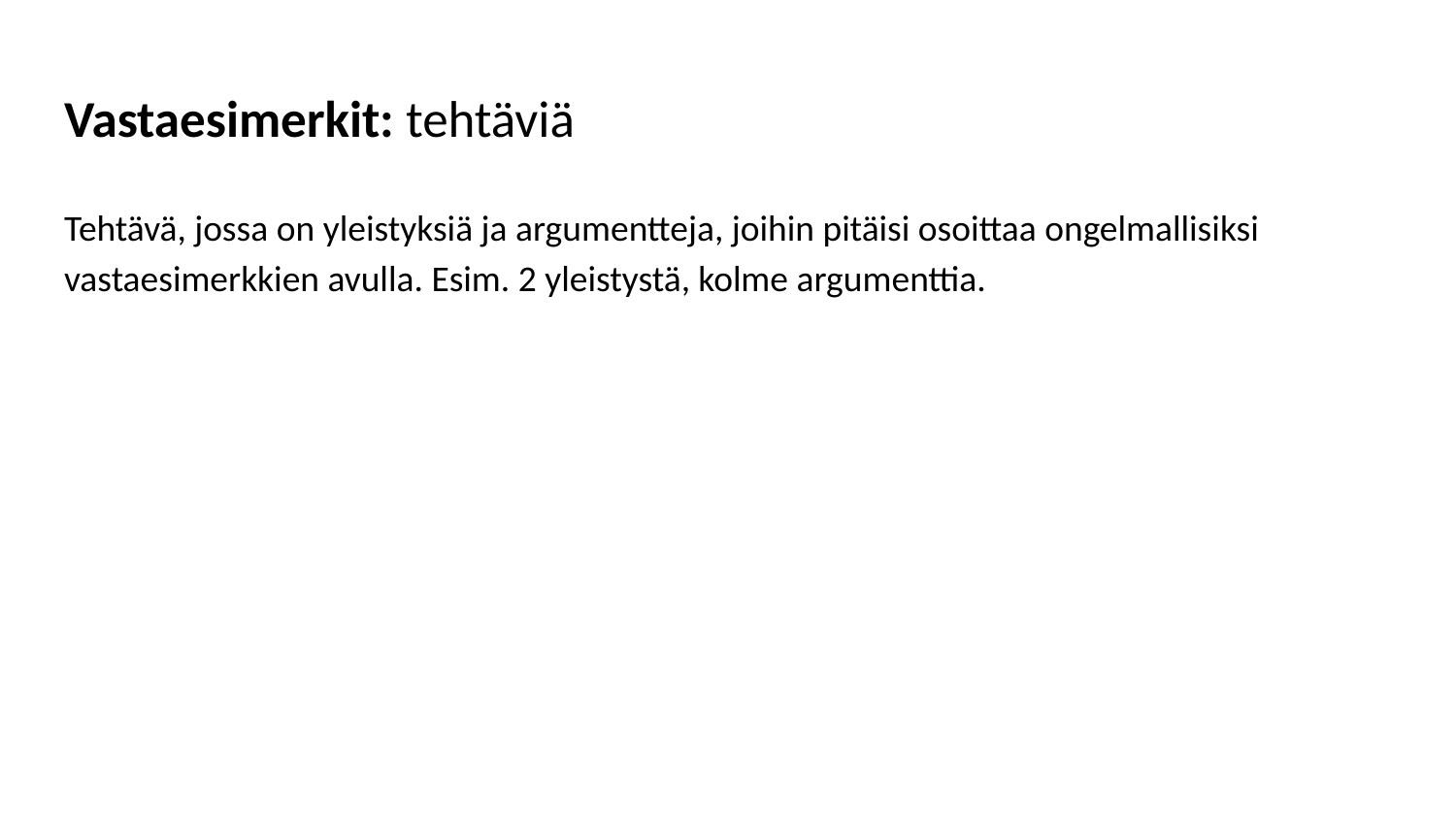

# Vastaesimerkit: tehtäviä
Tehtävä, jossa on yleistyksiä ja argumentteja, joihin pitäisi osoittaa ongelmallisiksi vastaesimerkkien avulla. Esim. 2 yleistystä, kolme argumenttia.